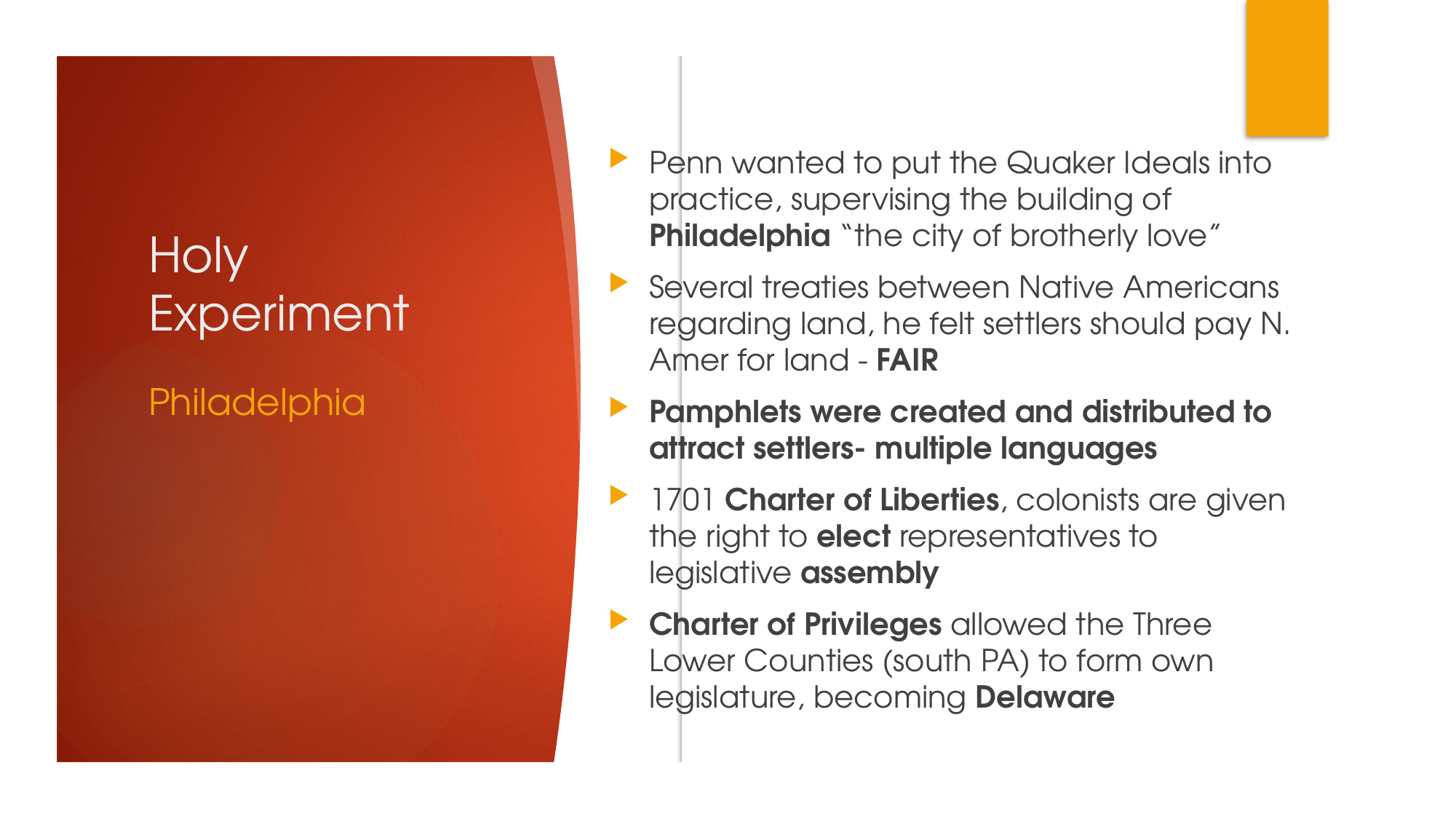

Penn wanted to put the Quaker Ideals into practice, supervising the building of Philadelphia “the city of brotherly love”
Several treaties between Native Americans regarding land, he felt settlers should pay N. Amer for land - FAIR
Pamphlets were created and distributed to attract settlers- multiple languages
1701 Charter of Liberties, colonists are given the right to elect representatives to legislative assembly
Charter of Privileges allowed the Three Lower Counties (south PA) to form own legislature, becoming Delaware
# Holy Experiment
Philadelphia